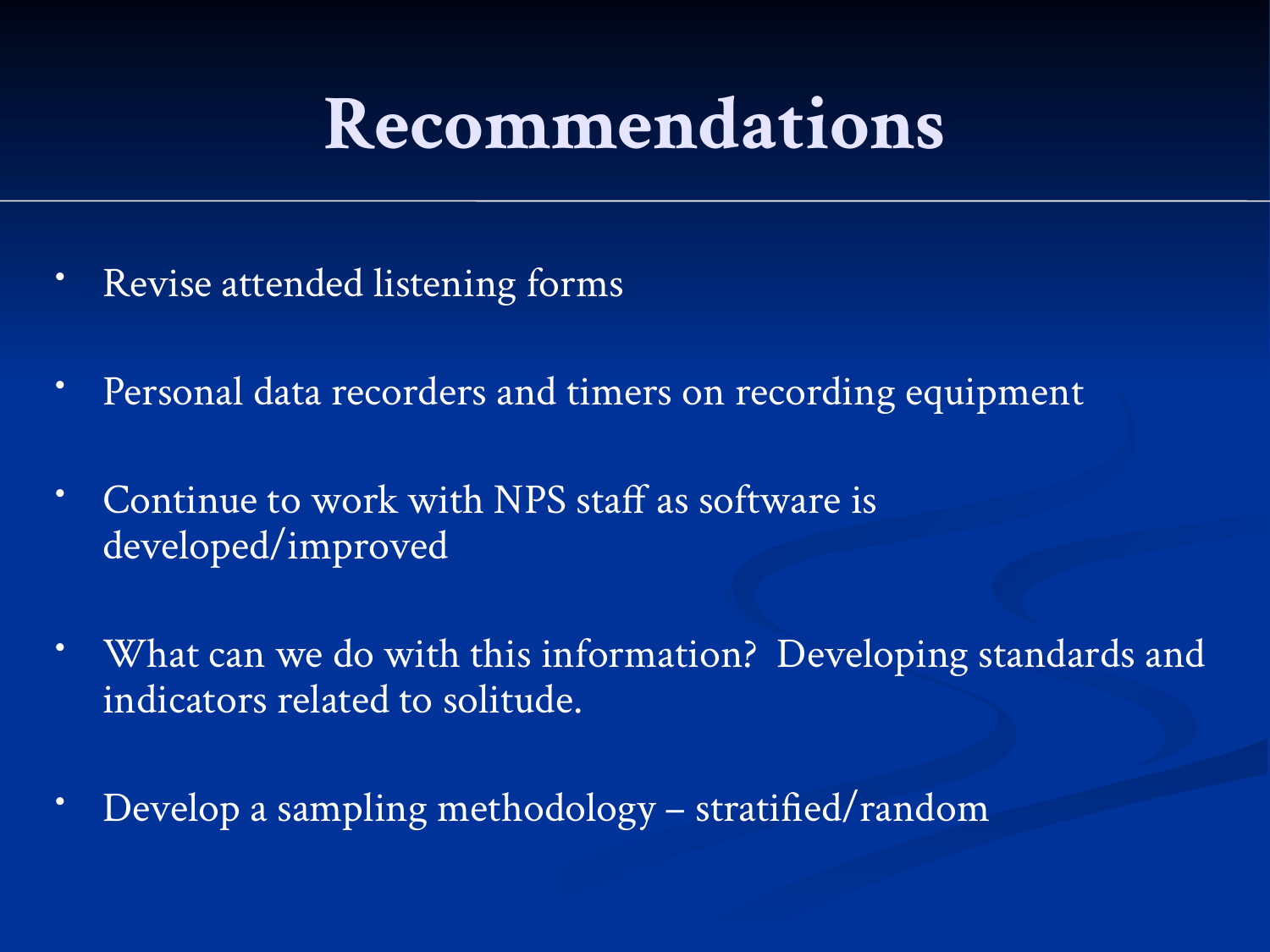

# Recommendations

Revise attended listening forms

Personal data recorders and timers on recording equipment

Continue to work with NPS staff as software is developed/improved

What can we do with this information?  Developing standards and indicators related to solitude.

Develop a sampling methodology – stratified/random